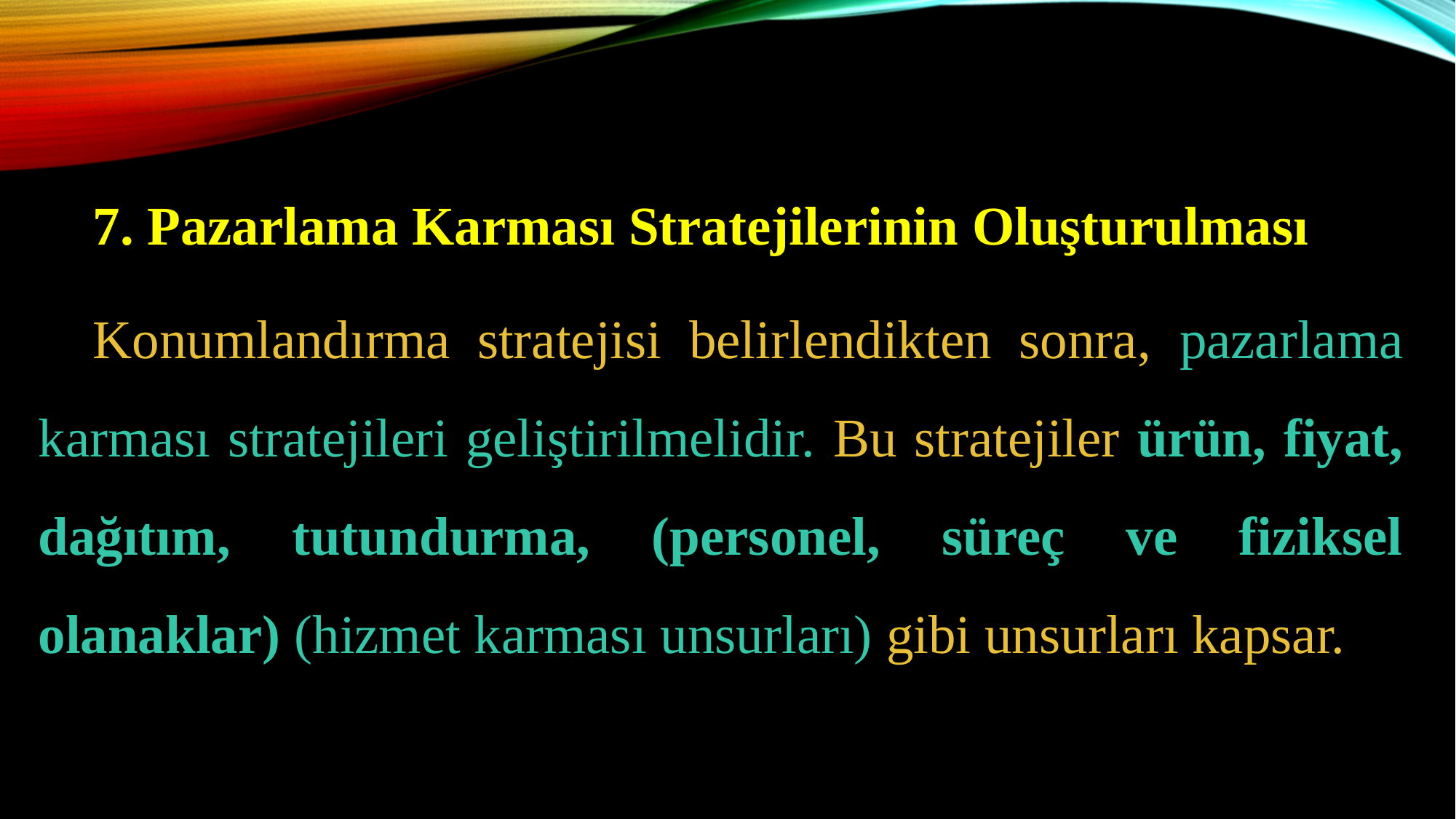

7. Pazarlama Karması Stratejilerinin Oluşturulması
Konumlandırma stratejisi belirlendikten sonra, pazarlama karması stratejileri geliştirilmelidir. Bu stratejiler ürün, fiyat, dağıtım, tutundurma, (personel, süreç ve fiziksel olanaklar) (hizmet karması unsurları) gibi unsurları kapsar.